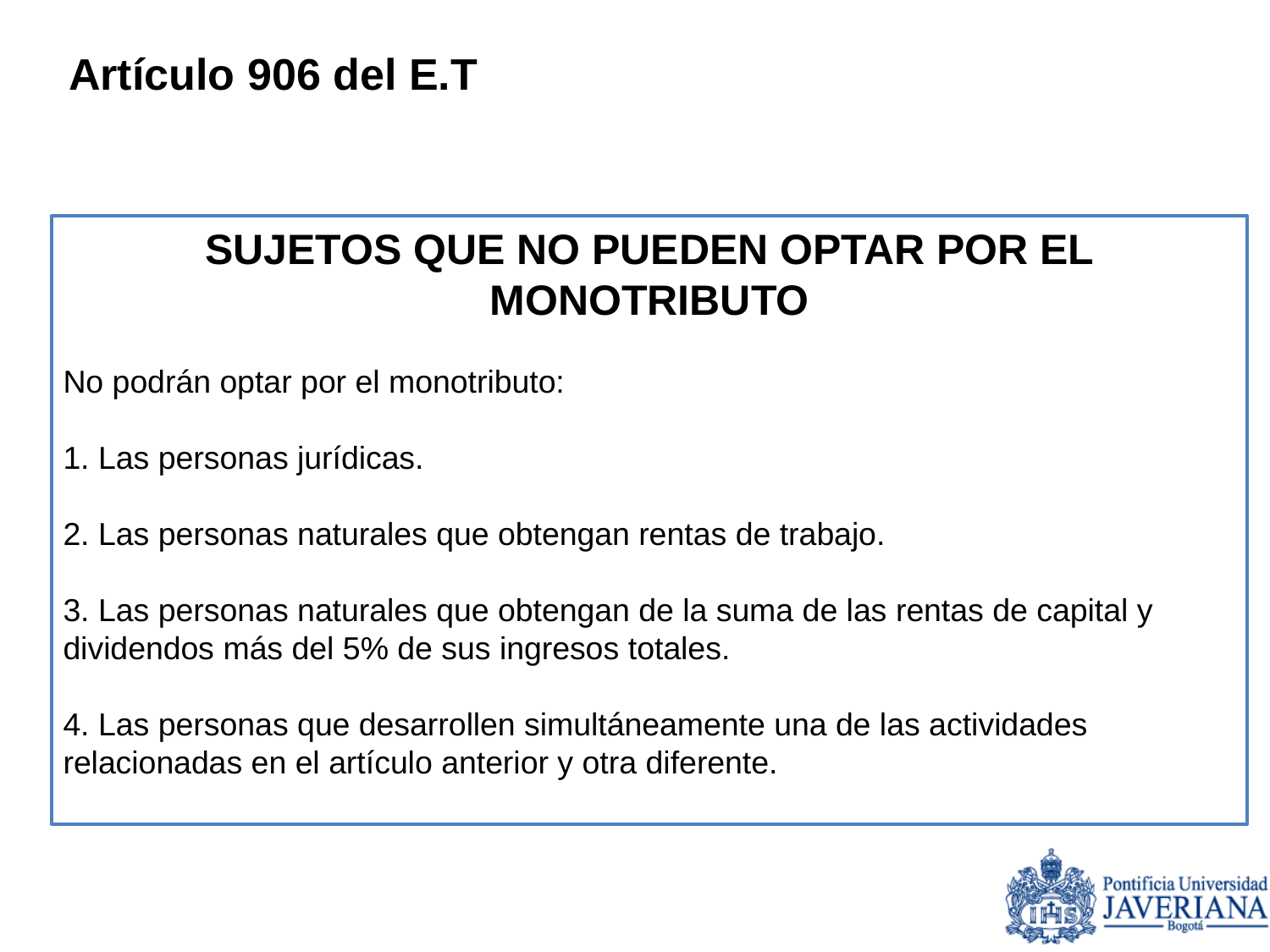

Artículo 906 del E.T
SUJETOS QUE NO PUEDEN OPTAR POR EL MONOTRIBUTO

No podrán optar por el monotributo:

1. Las personas jurídicas.

2. Las personas naturales que obtengan rentas de trabajo.

3. Las personas naturales que obtengan de la suma de las rentas de capital y dividendos más del 5% de sus ingresos totales.

4. Las personas que desarrollen simultáneamente una de las actividades relacionadas en el artículo anterior y otra diferente.